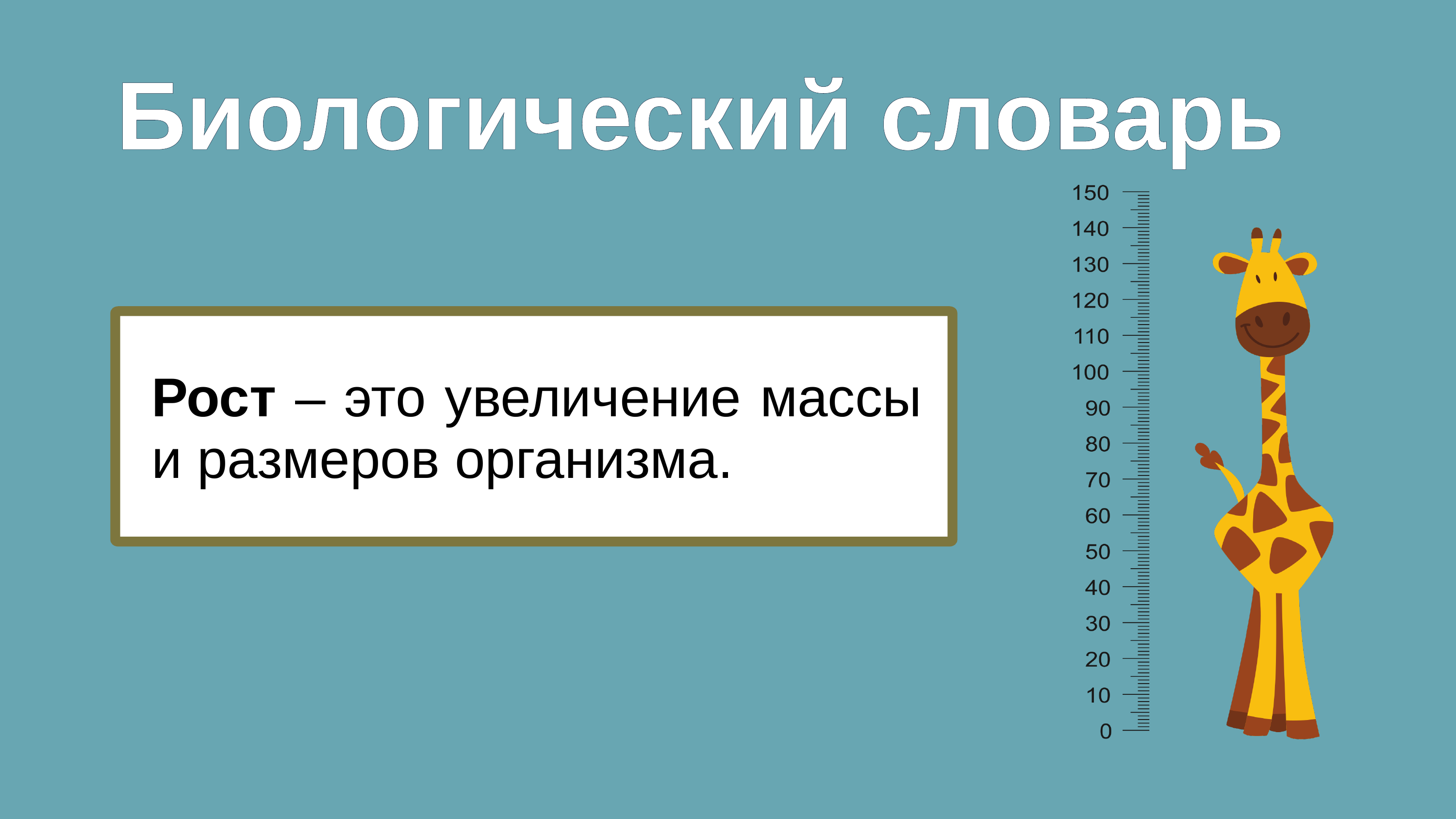

Биологический словарь

Рост – это увеличение массы и размеров организма.